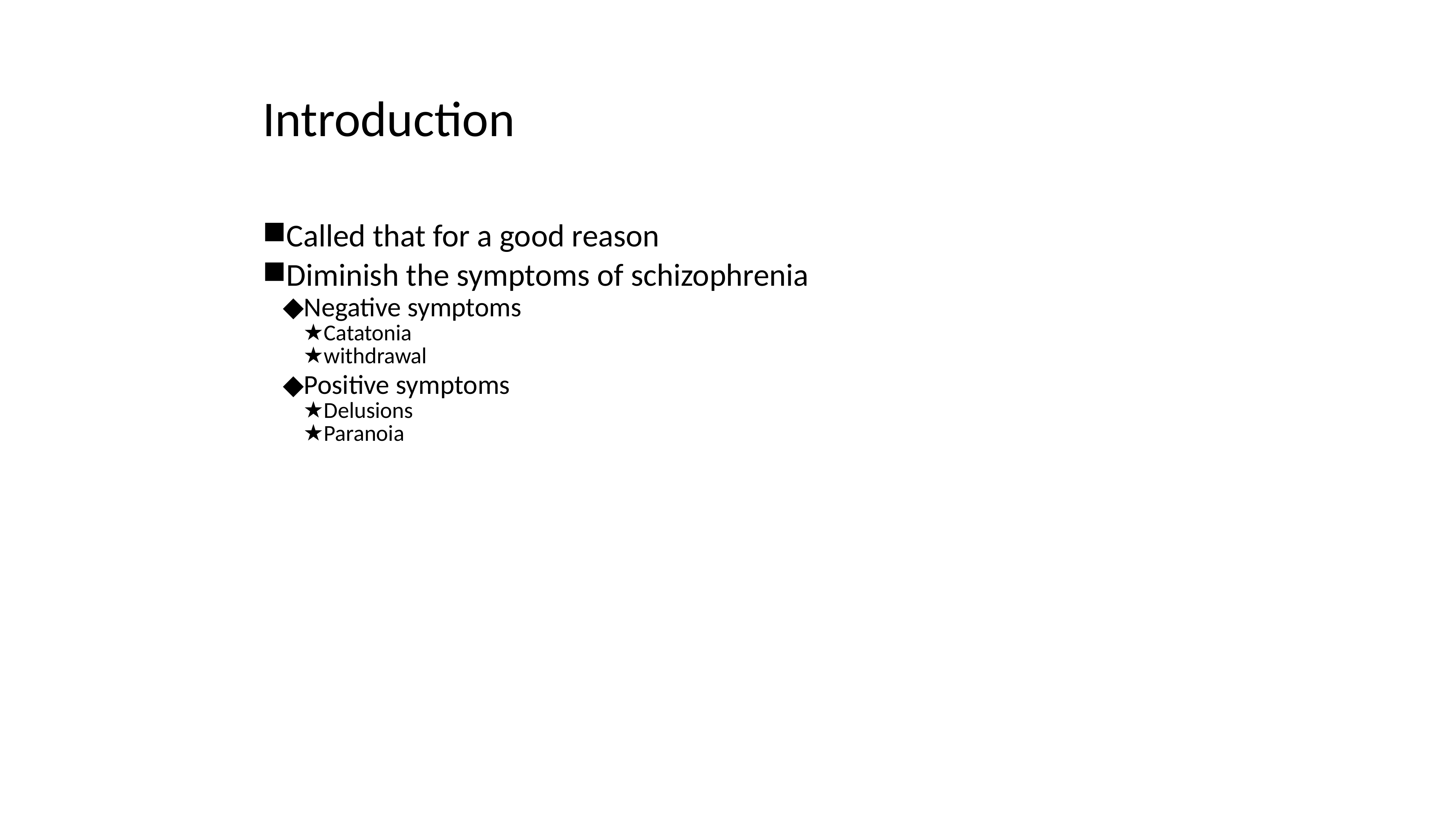

Introduction
Called that for a good reason
Diminish the symptoms of schizophrenia
Negative symptoms
Catatonia
withdrawal
Positive symptoms
Delusions
Paranoia
2